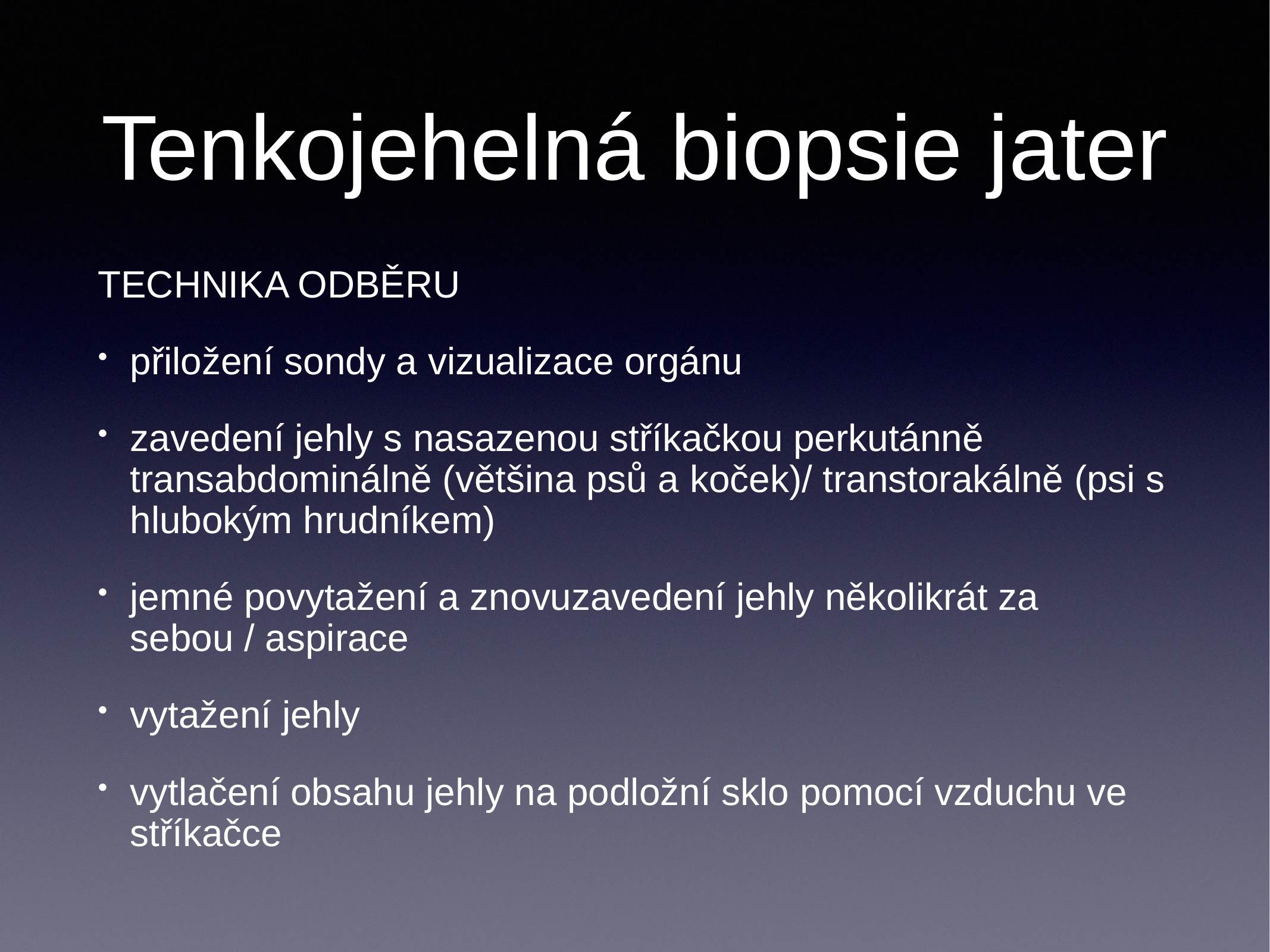

# Tenkojehelná biopsie jater
TECHNIKA ODBĚRU
přiložení sondy a vizualizace orgánu
zavedení jehly s nasazenou stříkačkou perkutánně transabdominálně (většina psů a koček)/ transtorakálně (psi s hlubokým hrudníkem)
jemné povytažení a znovuzavedení jehly několikrát za sebou / aspirace
vytažení jehly
vytlačení obsahu jehly na podložní sklo pomocí vzduchu ve stříkačce